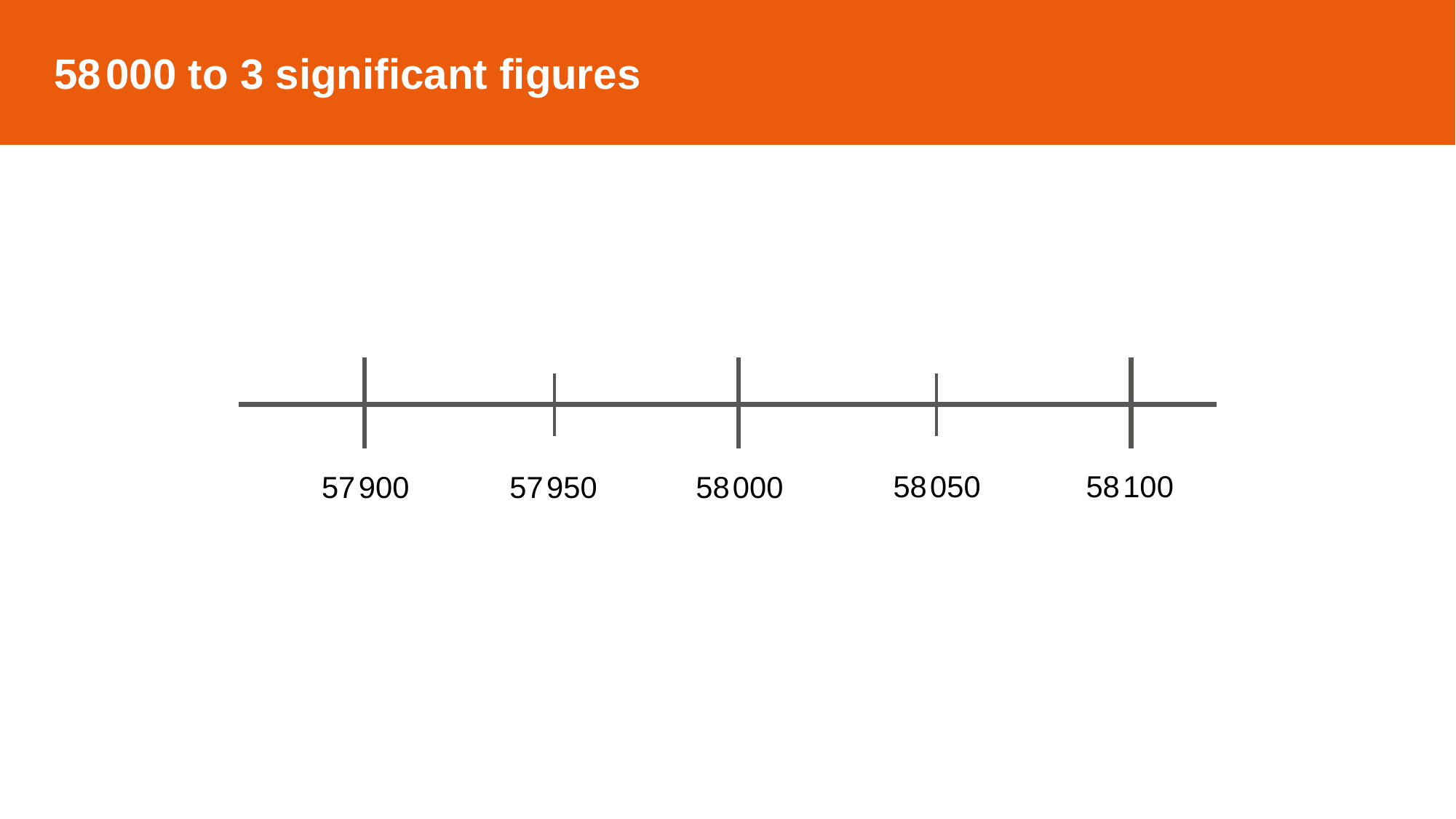

58 000 to 3 significant figures
58 050
58 100
57 900
57 950
58 000